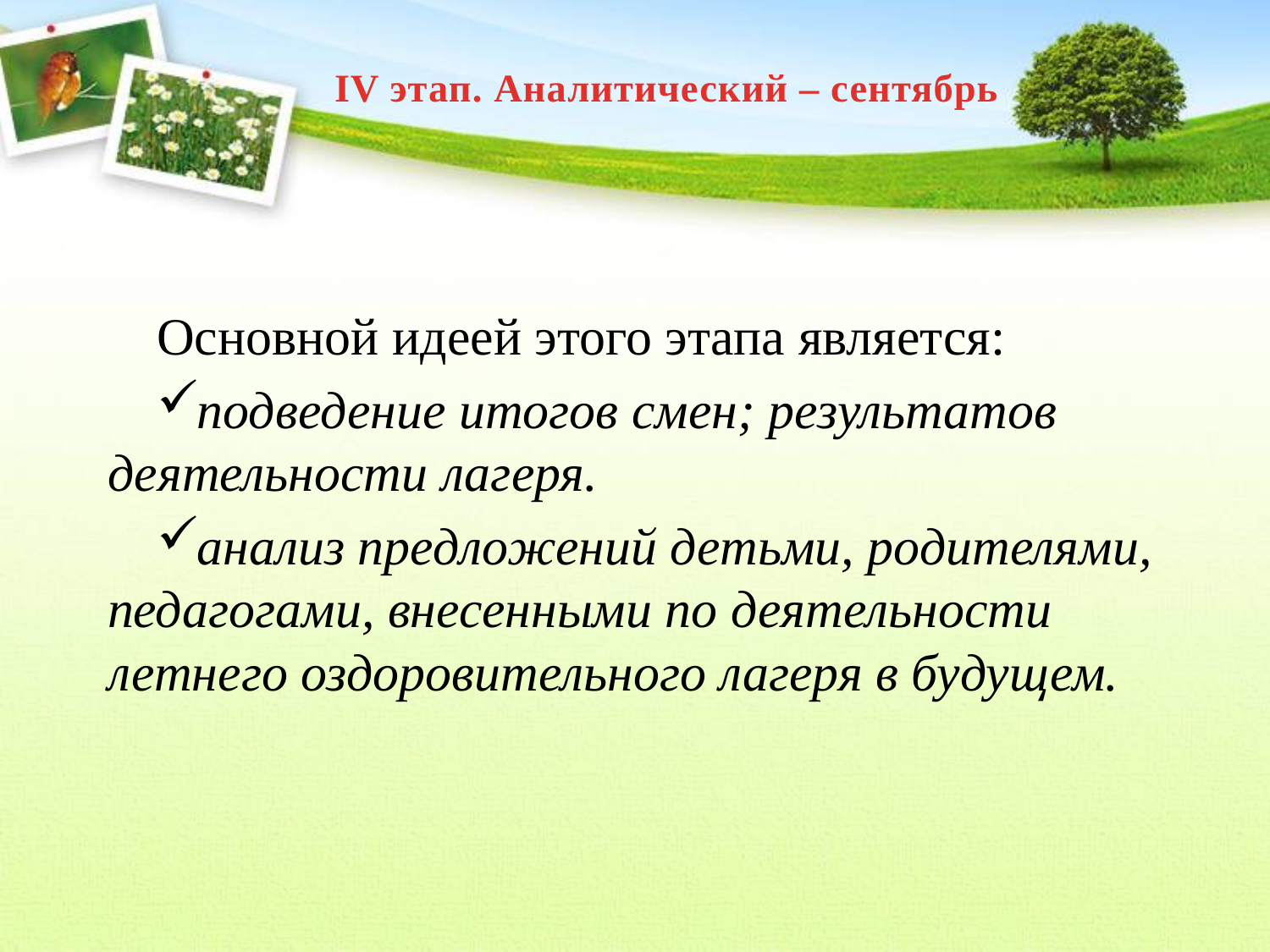

IV этап. Аналитический – сентябрь
Основной идеей этого этапа является:
подведение итогов смен; результатов деятельности лагеря.
анализ предложений детьми, родителями, педагогами, внесенными по деятельности летнего оздоровительного лагеря в будущем.